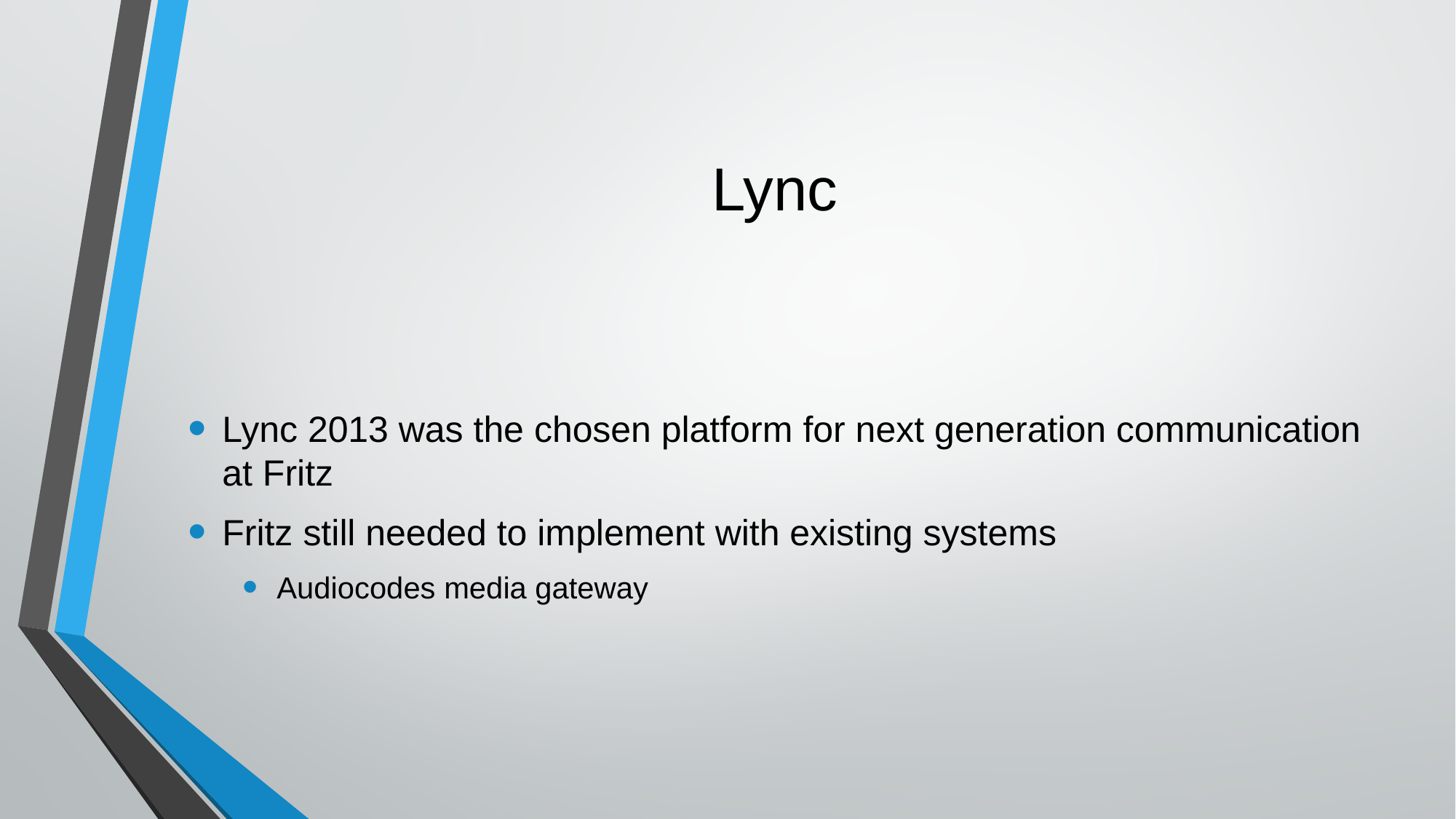

# Lync
Lync 2013 was the chosen platform for next generation communication at Fritz
Fritz still needed to implement with existing systems
Audiocodes media gateway